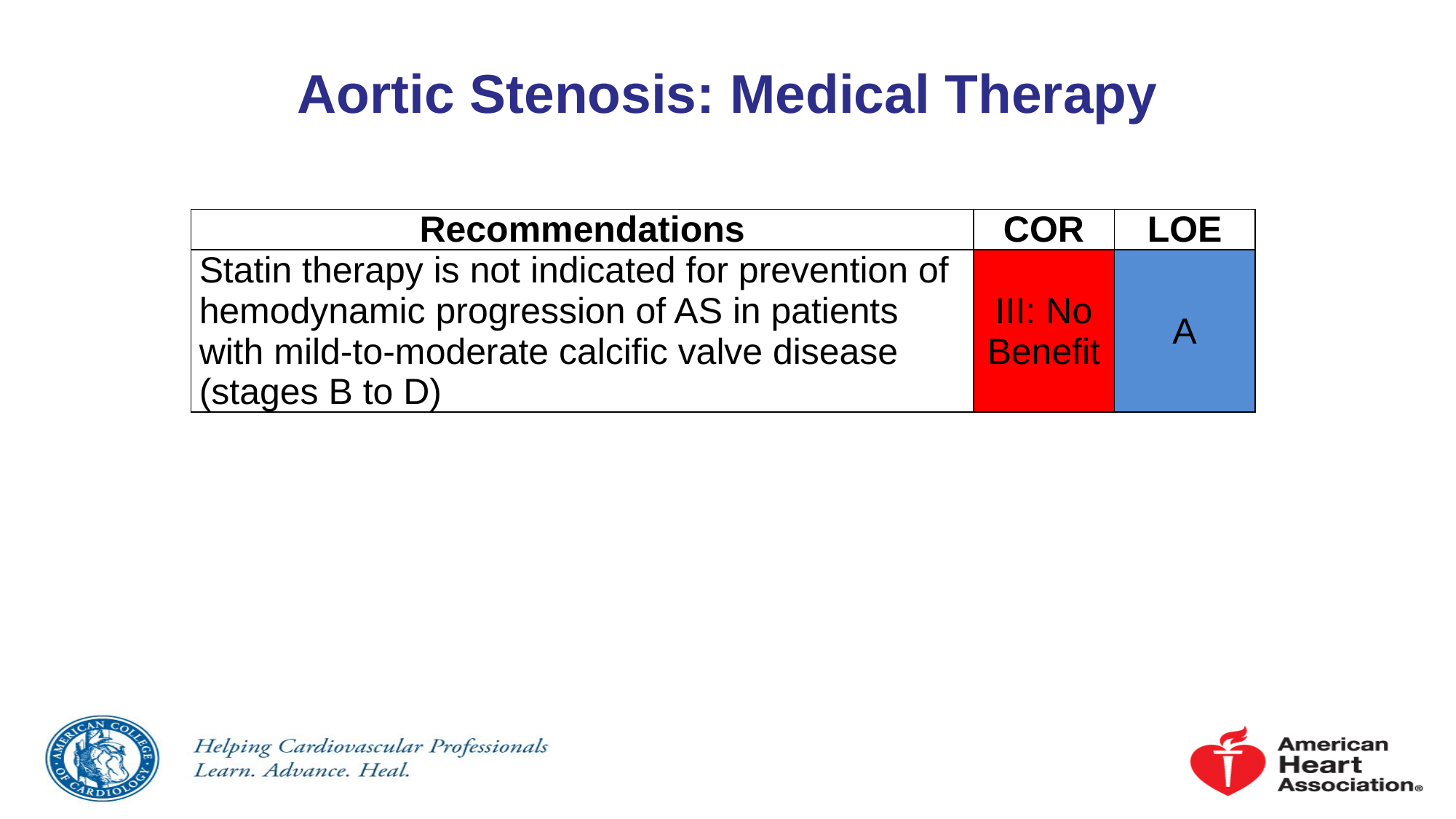

# Aortic Stenosis: Medical Therapy
| Recommendations | COR | LOE |
| --- | --- | --- |
| Statin therapy is not indicated for prevention of hemodynamic progression of AS in patients with mild-to-moderate calcific valve disease (stages B to D) | III: No Benefit | A |